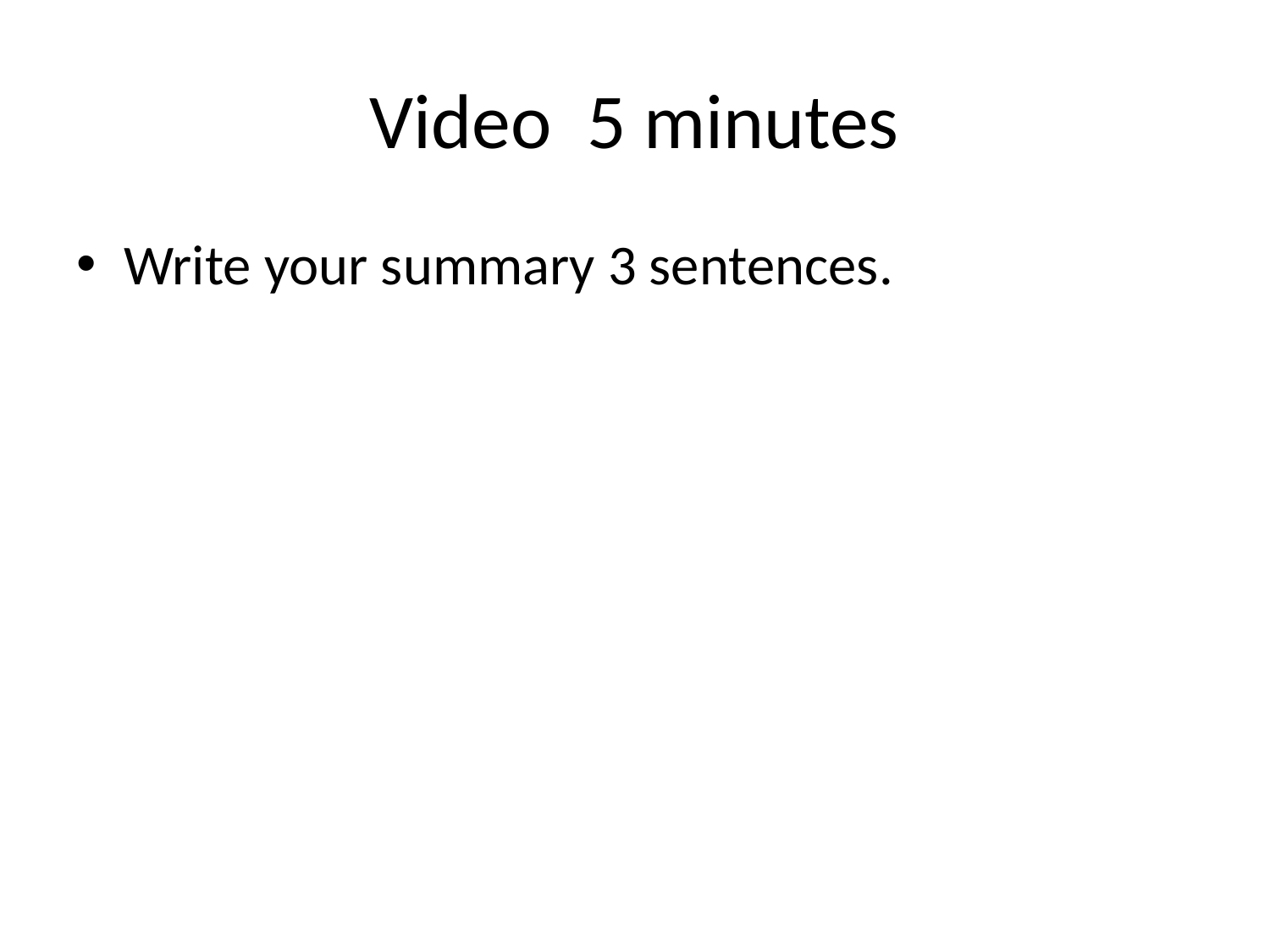

# Video  5 minutes
Write your summary 3 sentences.